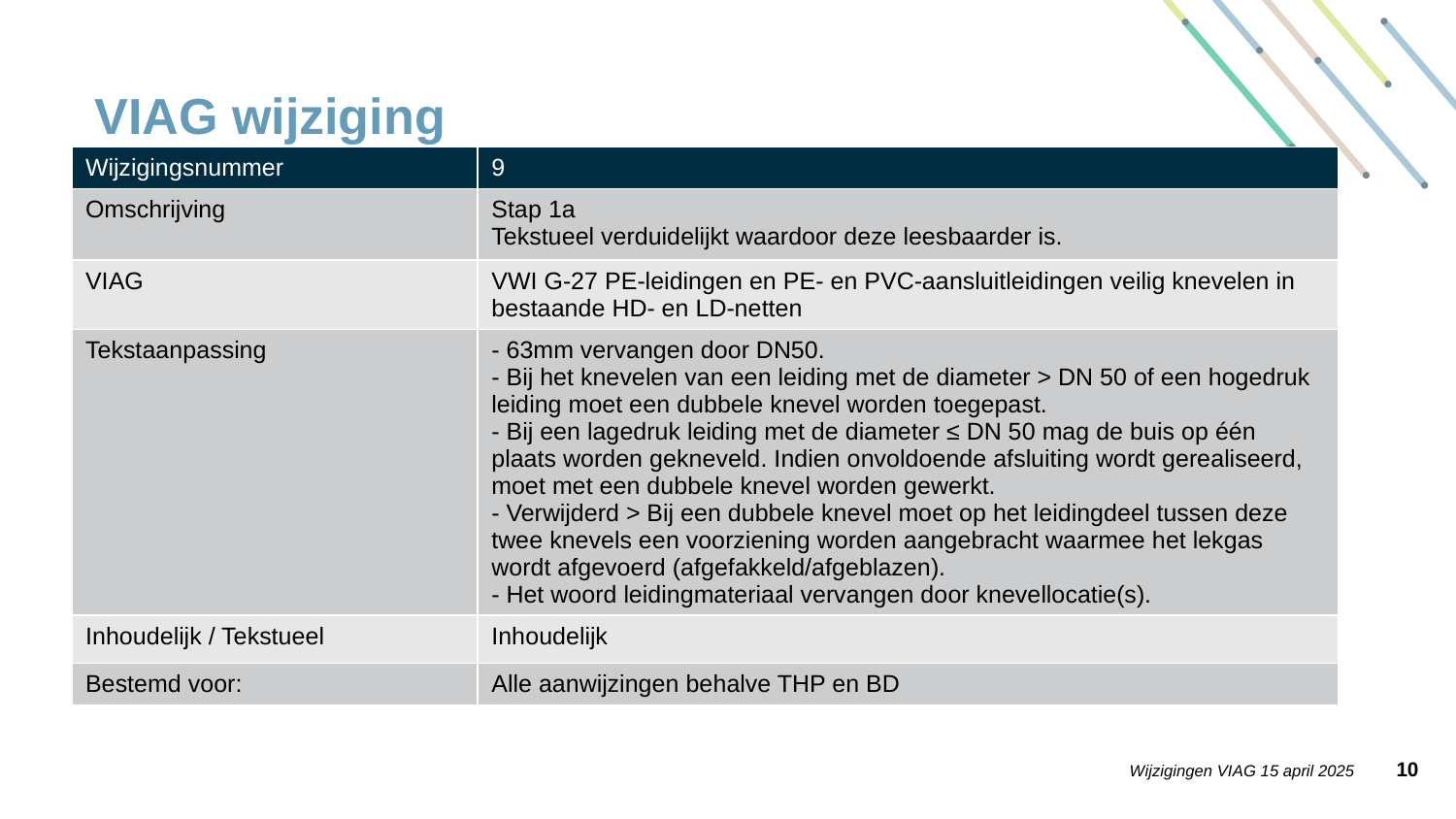

# VIAG wijziging
| Wijzigingsnummer | 9 |
| --- | --- |
| Omschrijving | Stap 1a Tekstueel verduidelijkt waardoor deze leesbaarder is. |
| VIAG | VWI G-27 PE-leidingen en PE- en PVC-aansluitleidingen veilig knevelen in bestaande HD- en LD-netten |
| Tekstaanpassing | - 63mm vervangen door DN50. - Bij het knevelen van een leiding met de diameter > DN 50 of een hogedruk leiding moet een dubbele knevel worden toegepast. - Bij een lagedruk leiding met de diameter ≤ DN 50 mag de buis op één plaats worden gekneveld. Indien onvoldoende afsluiting wordt gerealiseerd, moet met een dubbele knevel worden gewerkt. - Verwijderd > Bij een dubbele knevel moet op het leidingdeel tussen deze twee knevels een voorziening worden aangebracht waarmee het lekgas wordt afgevoerd (afgefakkeld/afgeblazen). - Het woord leidingmateriaal vervangen door knevellocatie(s). |
| Inhoudelijk / Tekstueel | Inhoudelijk |
| Bestemd voor: | Alle aanwijzingen behalve THP en BD |
10
Wijzigingen VIAG 15 april 2025